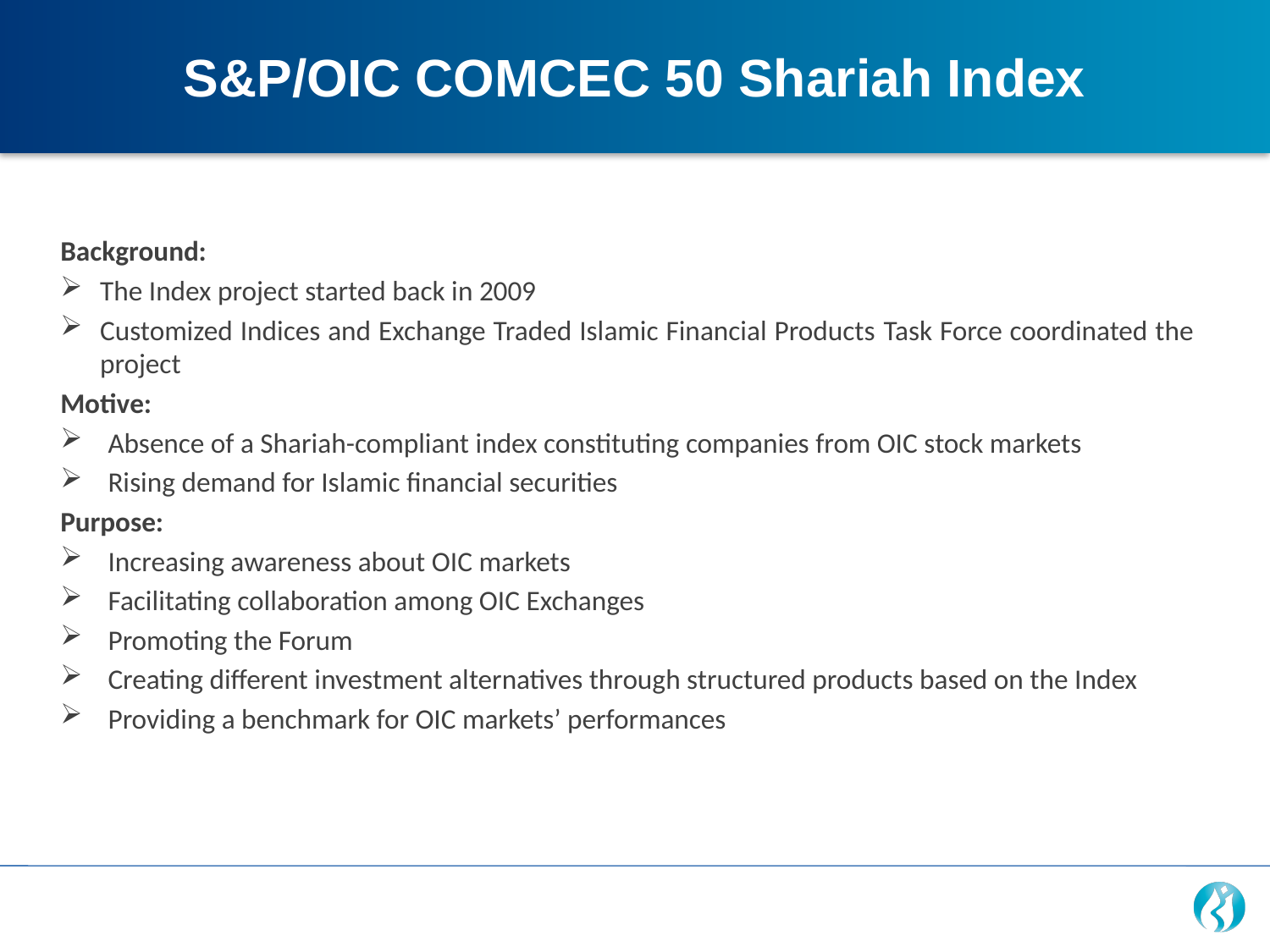

S&P/OIC COMCEC 50 Shariah Index
Background:
The Index project started back in 2009
Customized Indices and Exchange Traded Islamic Financial Products Task Force coordinated the project
Motive:
Absence of a Shariah-compliant index constituting companies from OIC stock markets
Rising demand for Islamic financial securities
Purpose:
Increasing awareness about OIC markets
Facilitating collaboration among OIC Exchanges
Promoting the Forum
Creating different investment alternatives through structured products based on the Index
Providing a benchmark for OIC markets’ performances